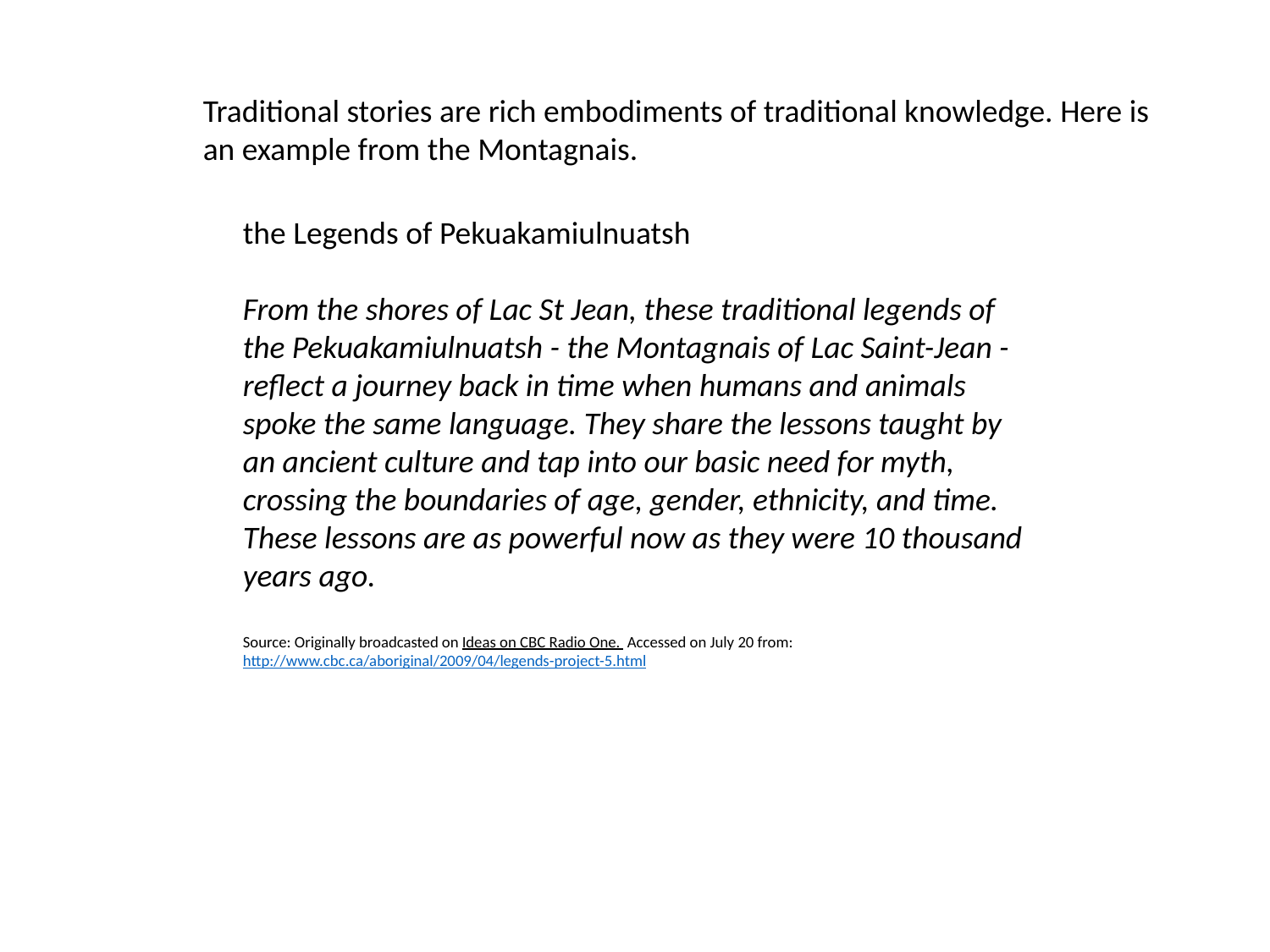

Traditional stories are rich embodiments of traditional knowledge. Here is an example from the Montagnais.
the Legends of Pekuakamiulnuatsh

From the shores of Lac St Jean, these traditional legends of the Pekuakamiulnuatsh - the Montagnais of Lac Saint-Jean - reflect a journey back in time when humans and animals spoke the same language. They share the lessons taught by an ancient culture and tap into our basic need for myth, crossing the boundaries of age, gender, ethnicity, and time. These lessons are as powerful now as they were 10 thousand years ago.

Source: Originally broadcasted on Ideas on CBC Radio One.  Accessed on July 20 from: http://www.cbc.ca/aboriginal/2009/04/legends-project-5.html